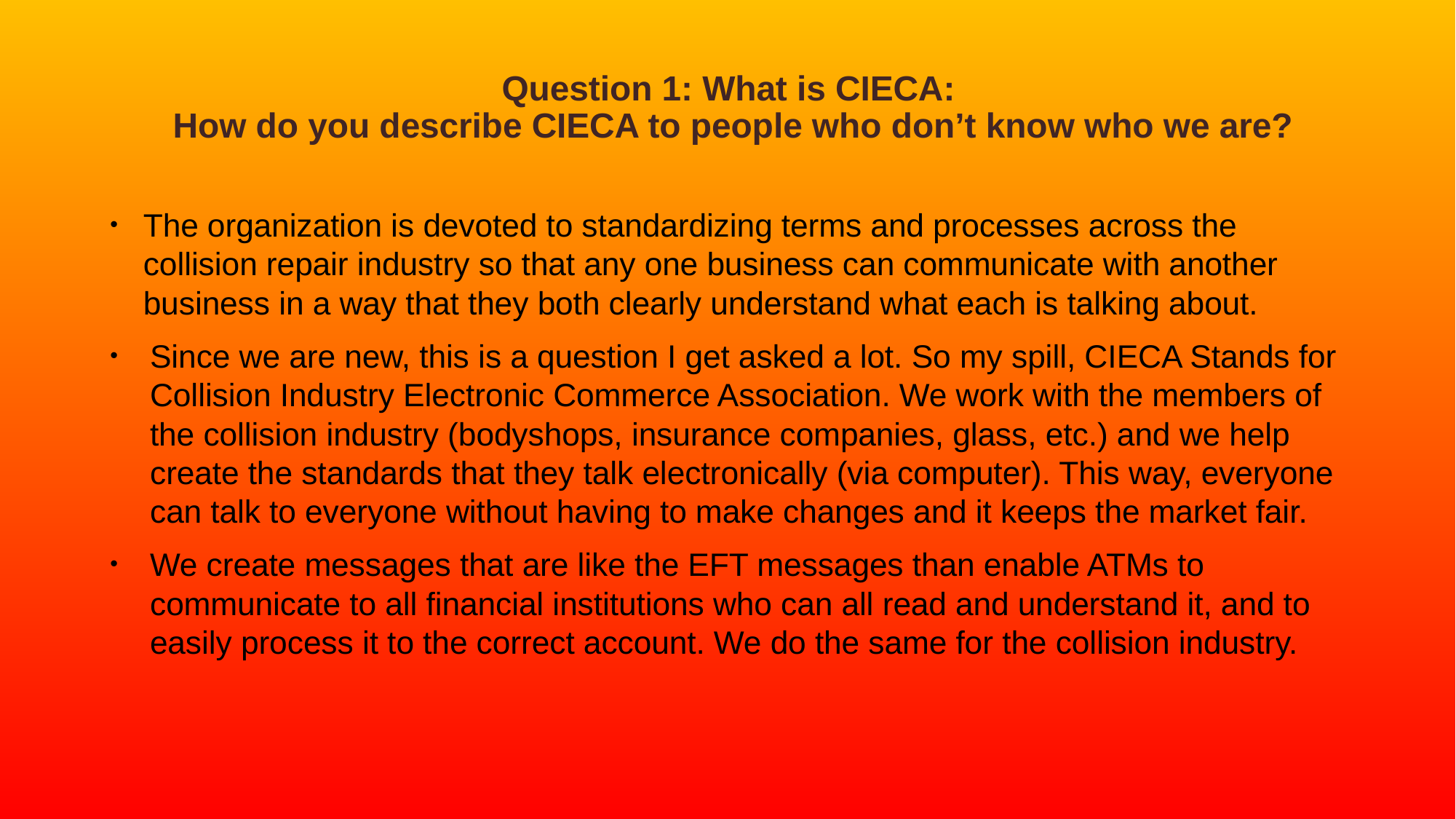

# Question 1: What is CIECA:  How do you describe CIECA to people who don’t know who we are?

The organization is devoted to standardizing terms and processes across the collision repair industry so that any one business can communicate with another business in a way that they both clearly understand what each is talking about.
Since we are new, this is a question I get asked a lot. So my spill, CIECA Stands for Collision Industry Electronic Commerce Association. We work with the members of the collision industry (bodyshops, insurance companies, glass, etc.) and we help create the standards that they talk electronically (via computer). This way, everyone can talk to everyone without having to make changes and it keeps the market fair.
We create messages that are like the EFT messages than enable ATMs to communicate to all financial institutions who can all read and understand it, and to easily process it to the correct account. We do the same for the collision industry.